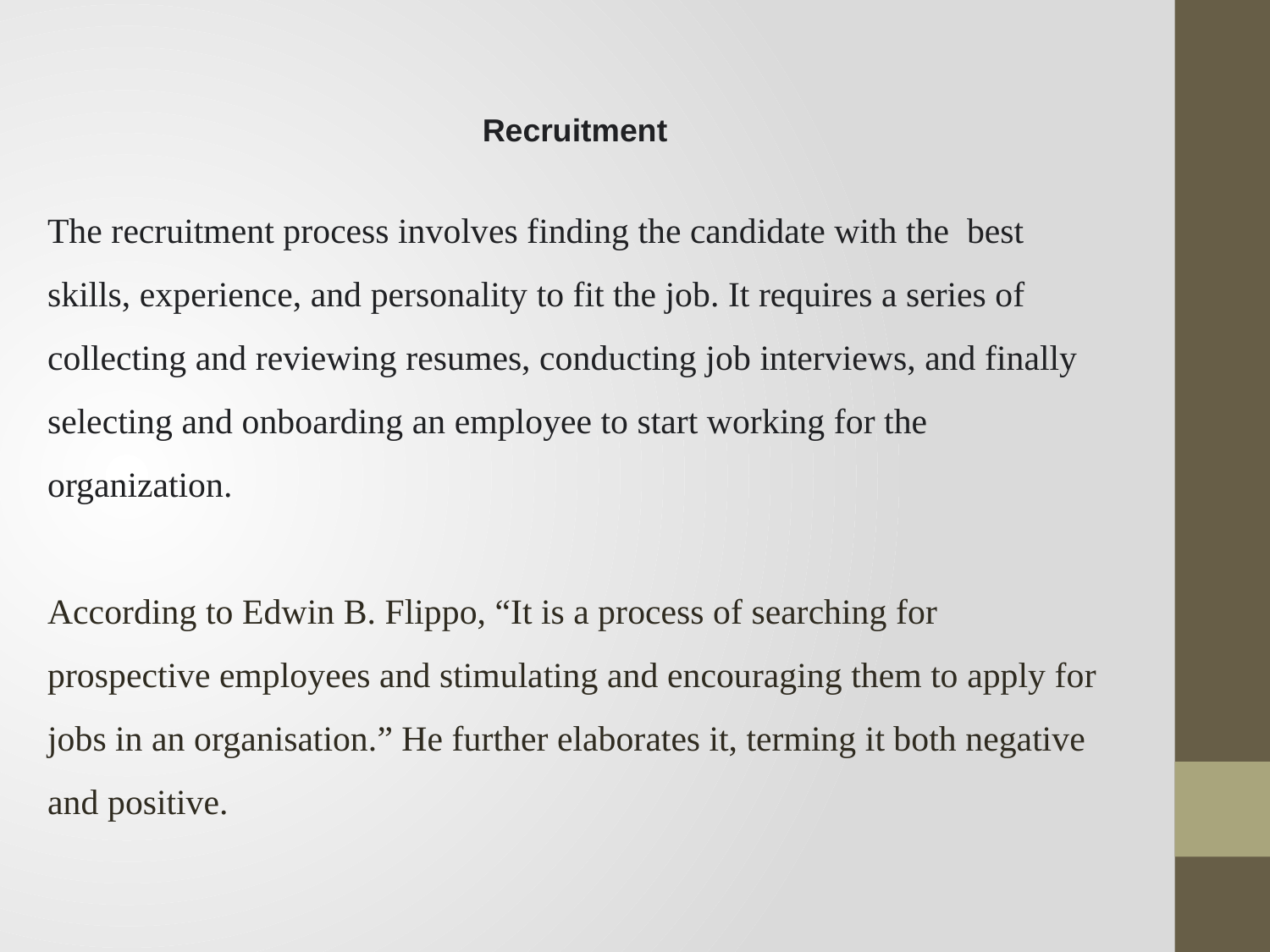

Recruitment

The recruitment process involves finding the candidate with the  best skills, experience, and personality to fit the job. It requires a series of collecting and reviewing resumes, conducting job interviews, and finally selecting and onboarding an employee to start working for the organization.

According to Edwin B. Flippo, “It is a process of searching for prospective employees and stimulating and encouraging them to apply for jobs in an organisation.” He further elaborates it, terming it both negative and positive.